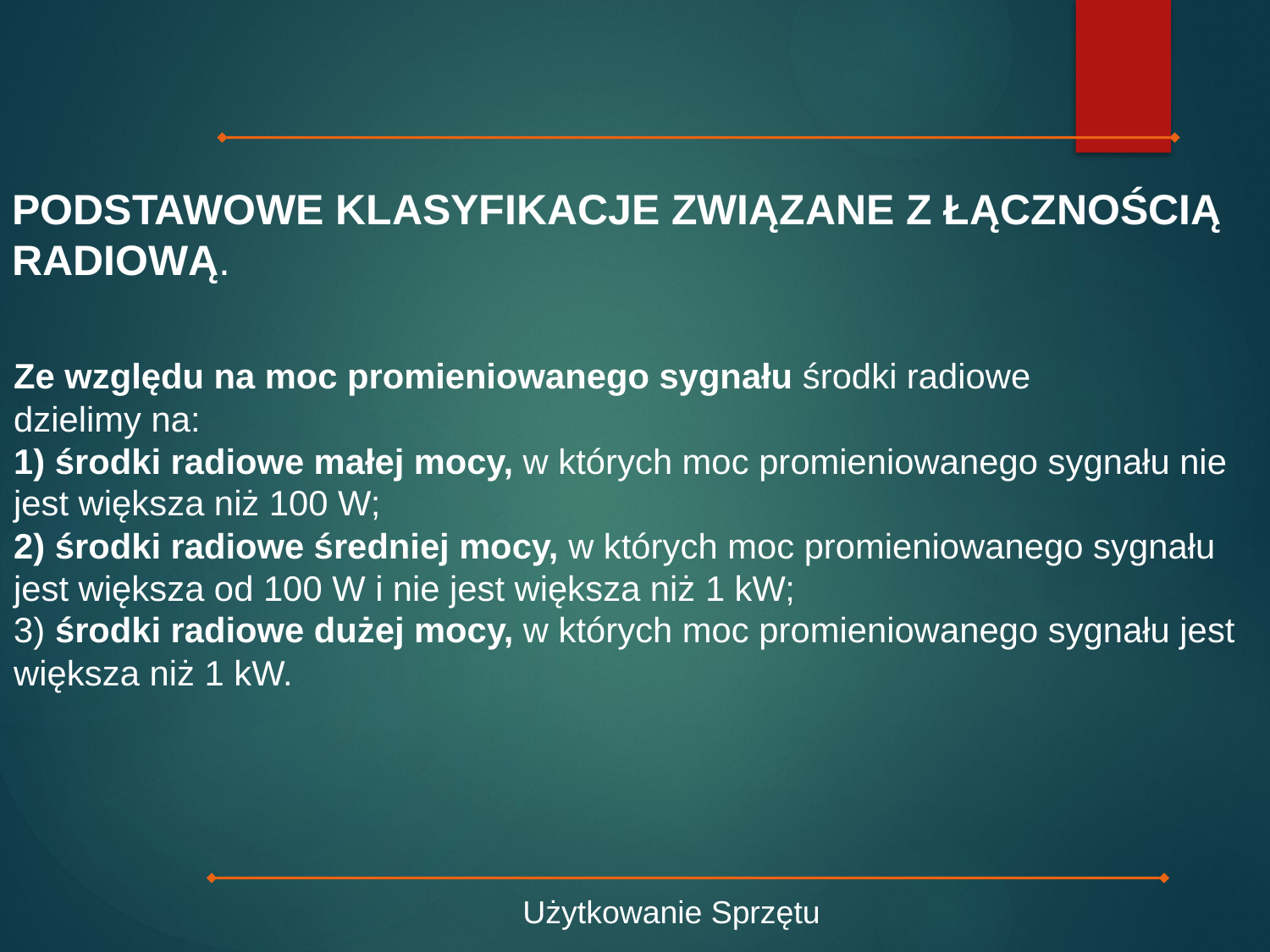

PODSTAWOWE KLASYFIKACJE ZWIĄZANE Z ŁĄCZNOŚCIĄ RADIOWĄ.
Ze względu na moc promieniowanego sygnału środki radiowe
dzielimy na:
1) środki radiowe małej mocy, w których moc promieniowanego sygnału nie jest większa niż 100 W;
2) środki radiowe średniej mocy, w których moc promieniowanego sygnału jest większa od 100 W i nie jest większa niż 1 kW;
3) środki radiowe dużej mocy, w których moc promieniowanego sygnału jest większa niż 1 kW.

Użytkowanie Sprzętu